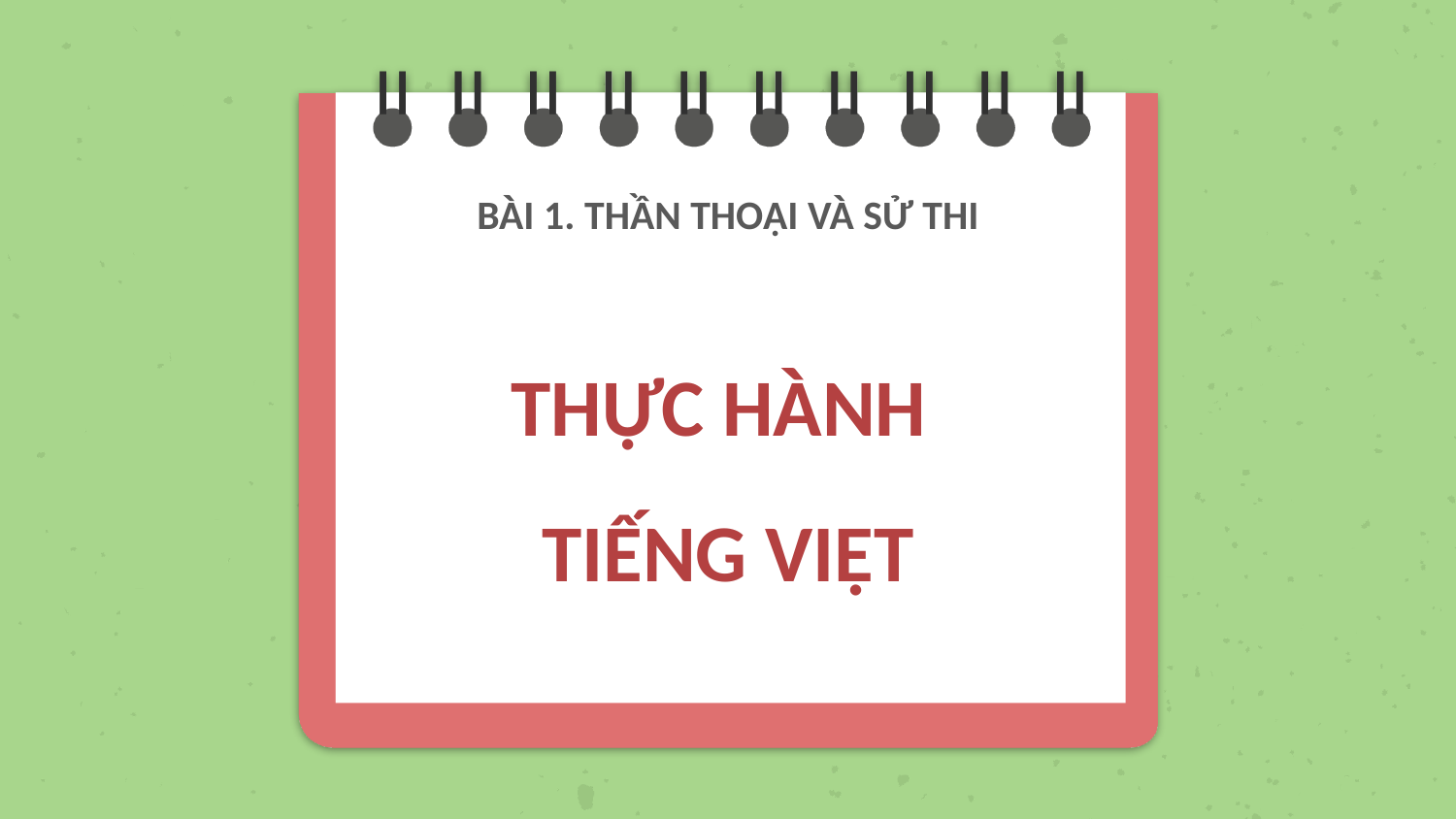

BÀI 1. THẦN THOẠI VÀ SỬ THI
# THỰC HÀNH TIẾNG VIỆT